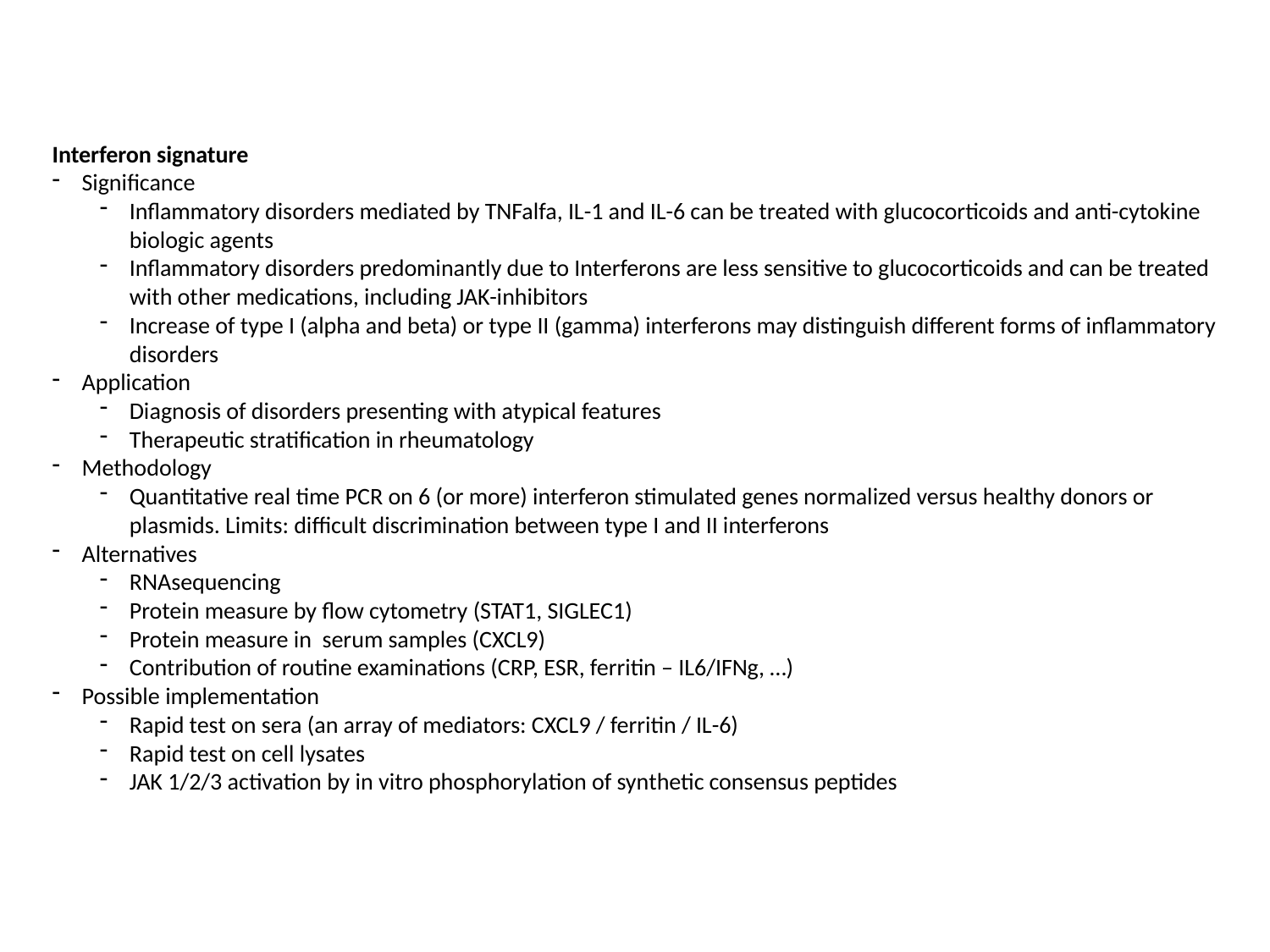

Interferon signature
Significance
Inflammatory disorders mediated by TNFalfa, IL-1 and IL-6 can be treated with glucocorticoids and anti-cytokine biologic agents
Inflammatory disorders predominantly due to Interferons are less sensitive to glucocorticoids and can be treated with other medications, including JAK-inhibitors
Increase of type I (alpha and beta) or type II (gamma) interferons may distinguish different forms of inflammatory disorders
Application
Diagnosis of disorders presenting with atypical features
Therapeutic stratification in rheumatology
Methodology
Quantitative real time PCR on 6 (or more) interferon stimulated genes normalized versus healthy donors or plasmids. Limits: difficult discrimination between type I and II interferons
Alternatives
RNAsequencing
Protein measure by flow cytometry (STAT1, SIGLEC1)
Protein measure in  serum samples (CXCL9)
Contribution of routine examinations (CRP, ESR, ferritin – IL6/IFNg, …)
Possible implementation
Rapid test on sera (an array of mediators: CXCL9 / ferritin / IL-6)
Rapid test on cell lysates
JAK 1/2/3 activation by in vitro phosphorylation of synthetic consensus peptides